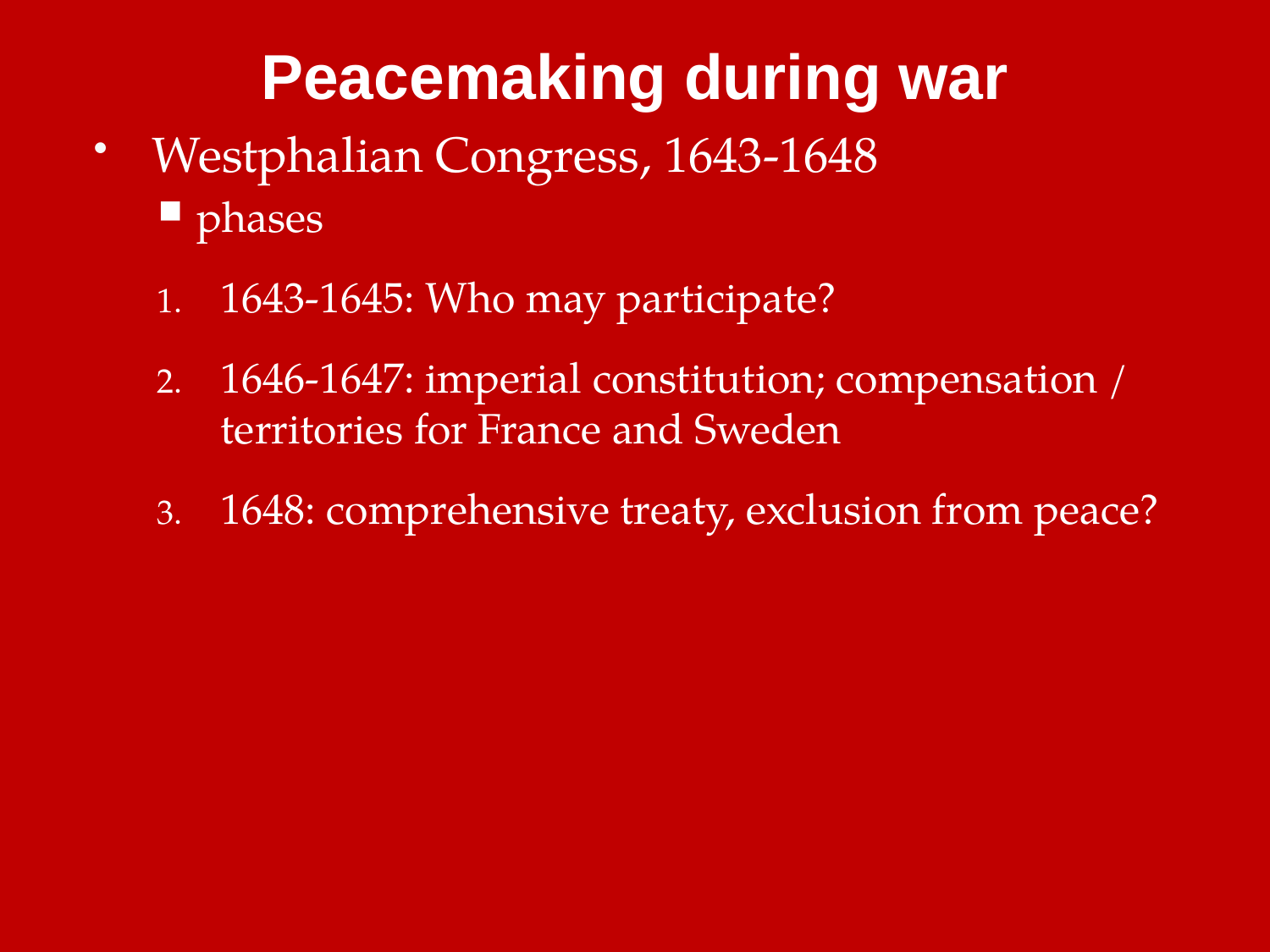

# Peacemaking during war
Westphalian Congress, 1643-1648
phases
1643-1645: Who may participate?
1646-1647: imperial constitution; compensation / territories for France and Sweden
1648: comprehensive treaty, exclusion from peace?